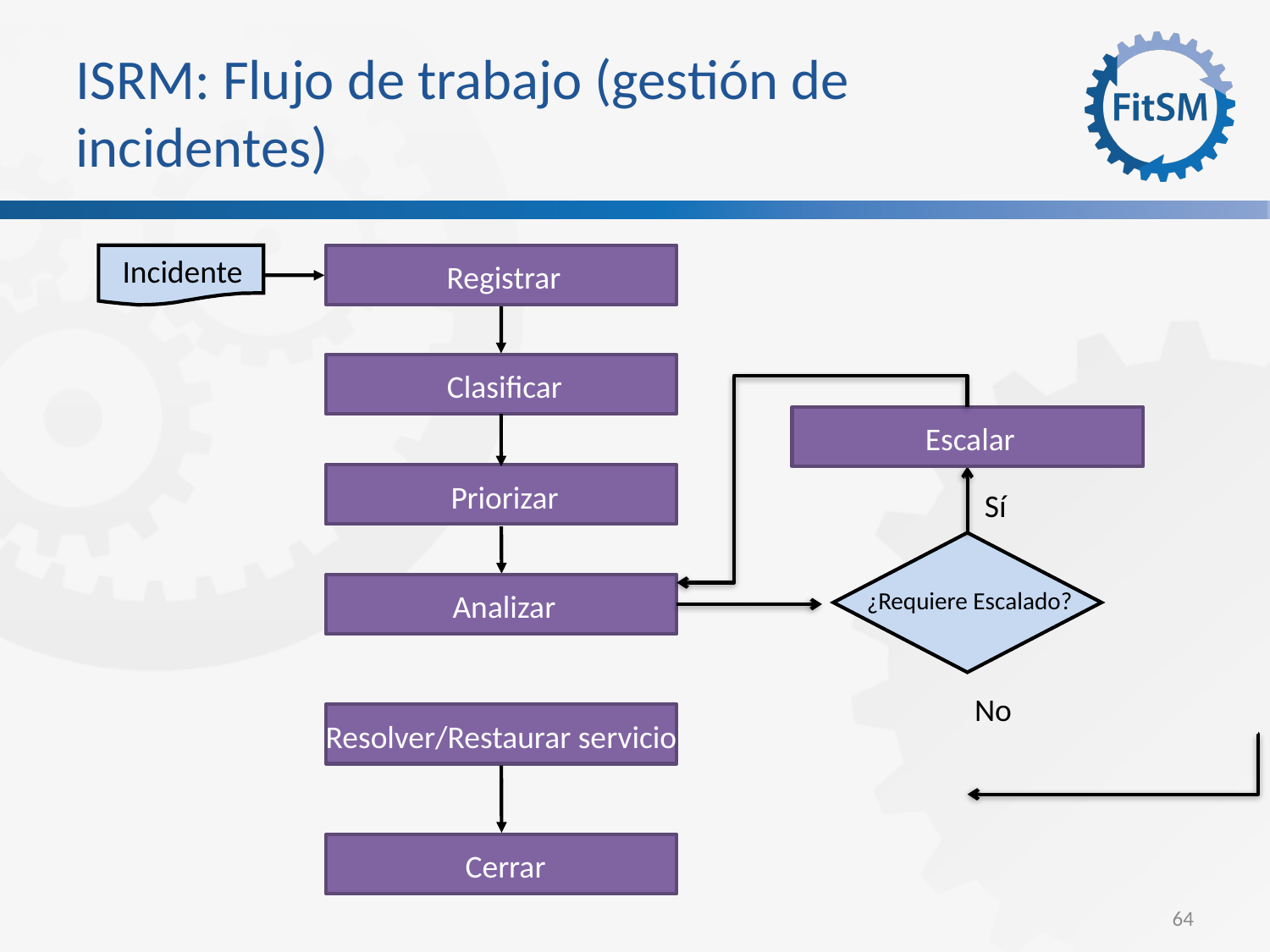

ISRM: Flujo de trabajo (gestión de incidentes)

Incidente
Registrar

Clasificar

Escalar

Priorizar
Sí

¿Requiere Escalado?
Analizar

No

Resolver/Restaurar servicio

Cerrar

64